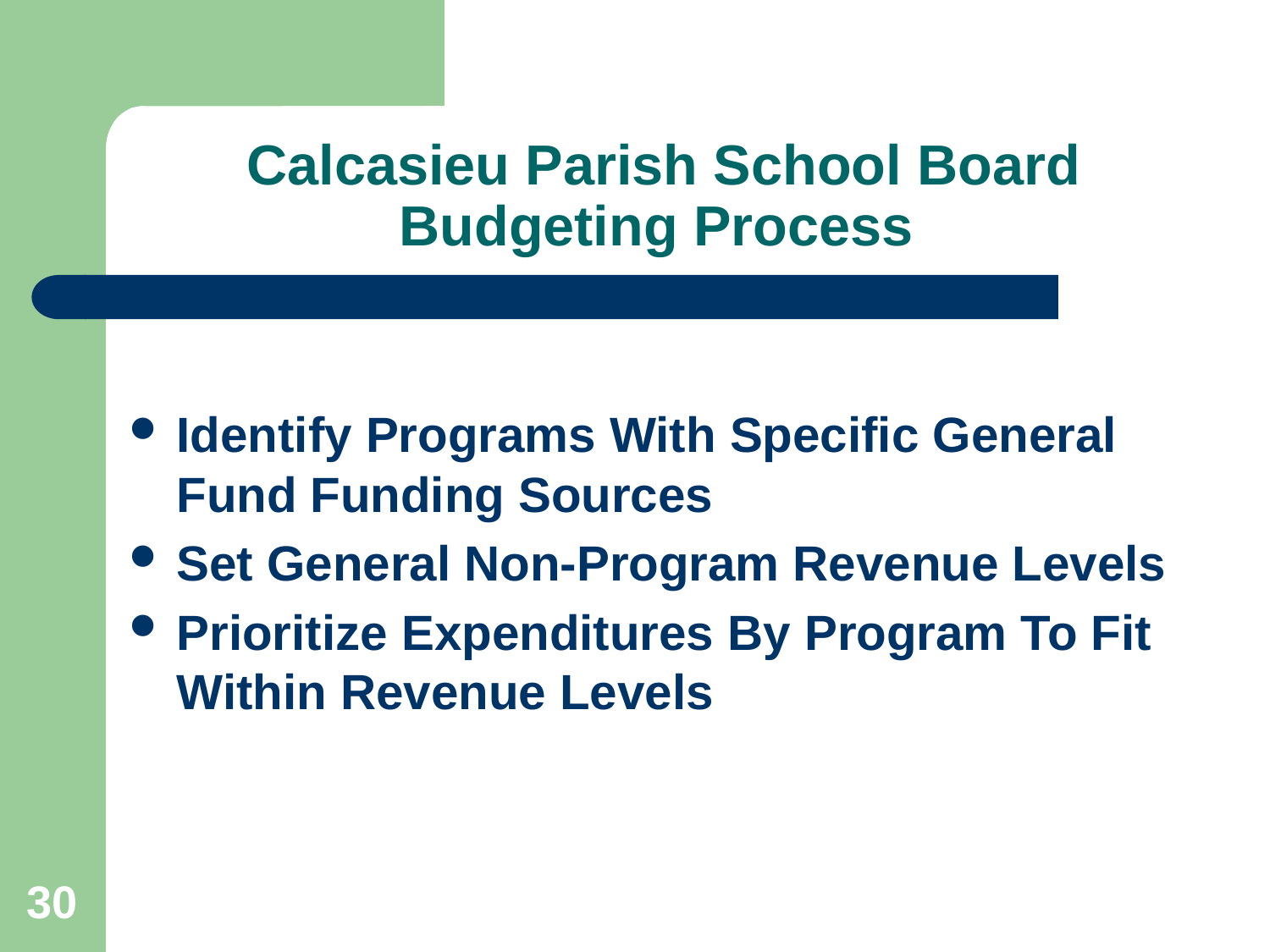

# Calcasieu Parish School Board Budgeting Process

Identify Programs With Specific General Fund Funding Sources
Set General Non-Program Revenue Levels
Prioritize Expenditures By Program To Fit Within Revenue Levels
30